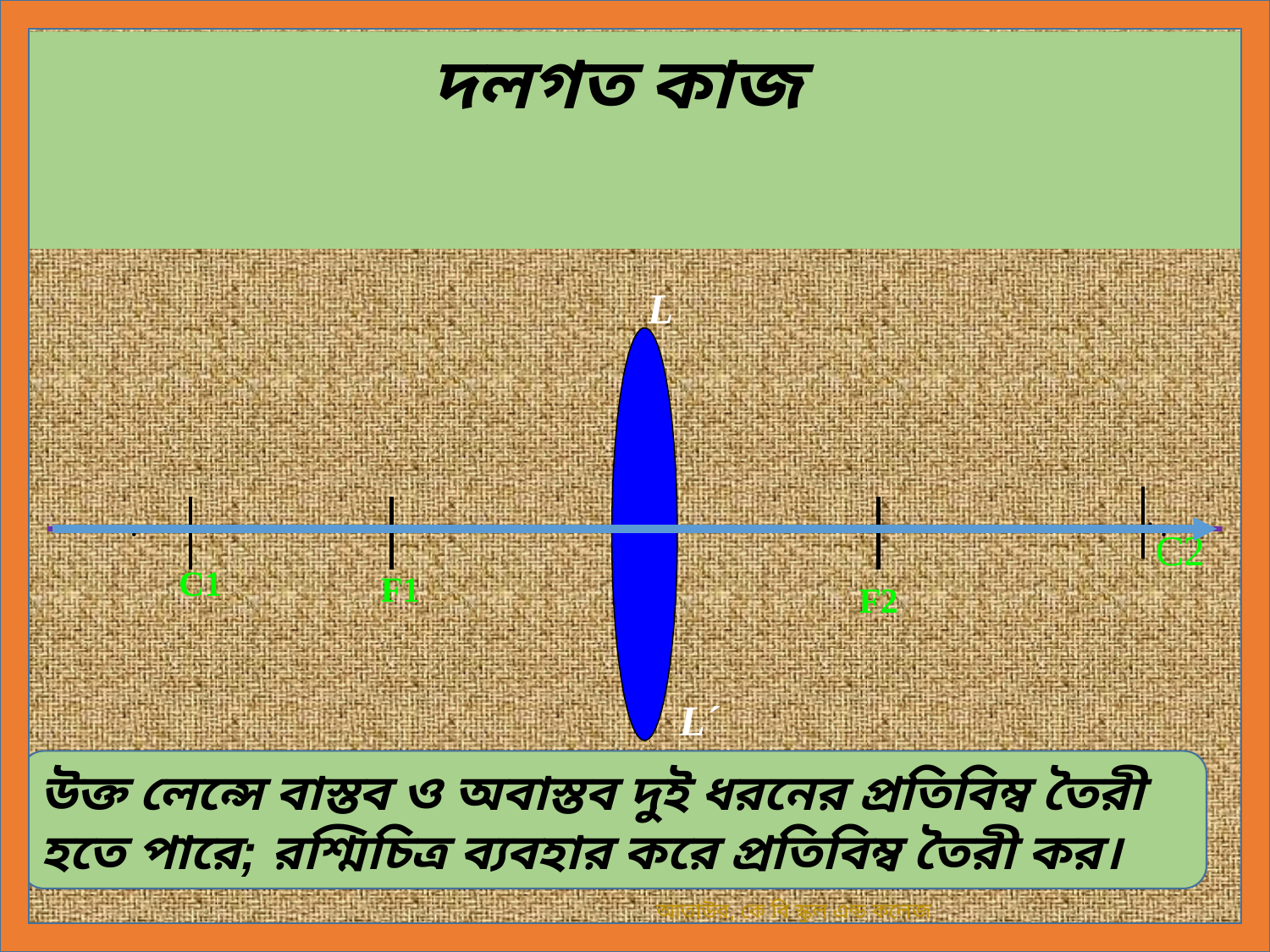

দলগত কাজ

L

·
·
·
C2

C1
F1
F2
L´

উক্ত লেন্সে বাস্তব ও অবাস্তব দুই ধরনের প্রতিবিম্ব তৈরী হতে পারে; রশ্মিচিত্র ব্যবহার করে প্রতিবিম্ব তৈরী কর।

আতাউর, কে বি স্কুল এন্ড কলেজ